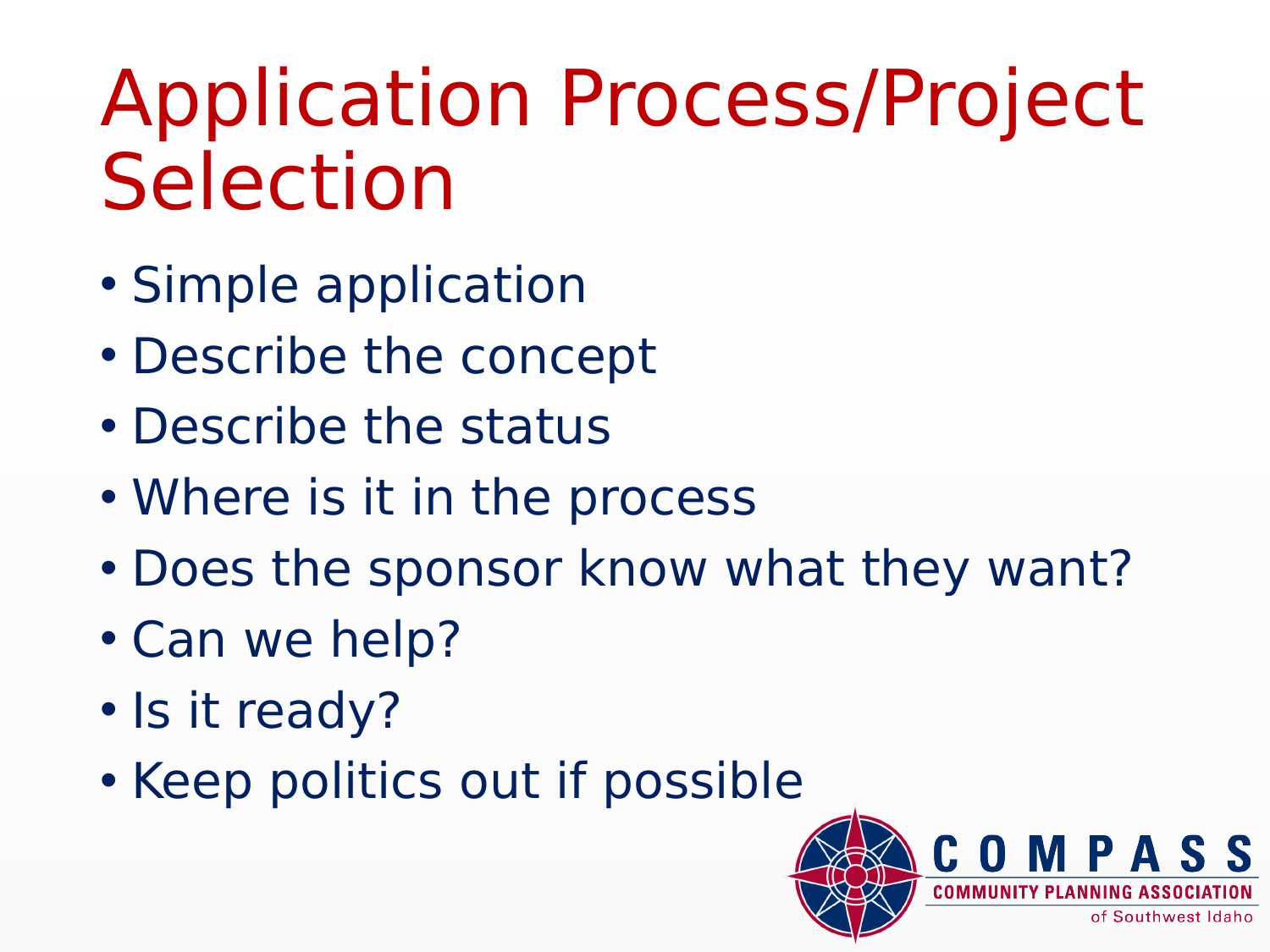

# Application Process/Project Selection
Simple application
Describe the concept
Describe the status
Where is it in the process
Does the sponsor know what they want?
Can we help?
Is it ready?
Keep politics out if possible